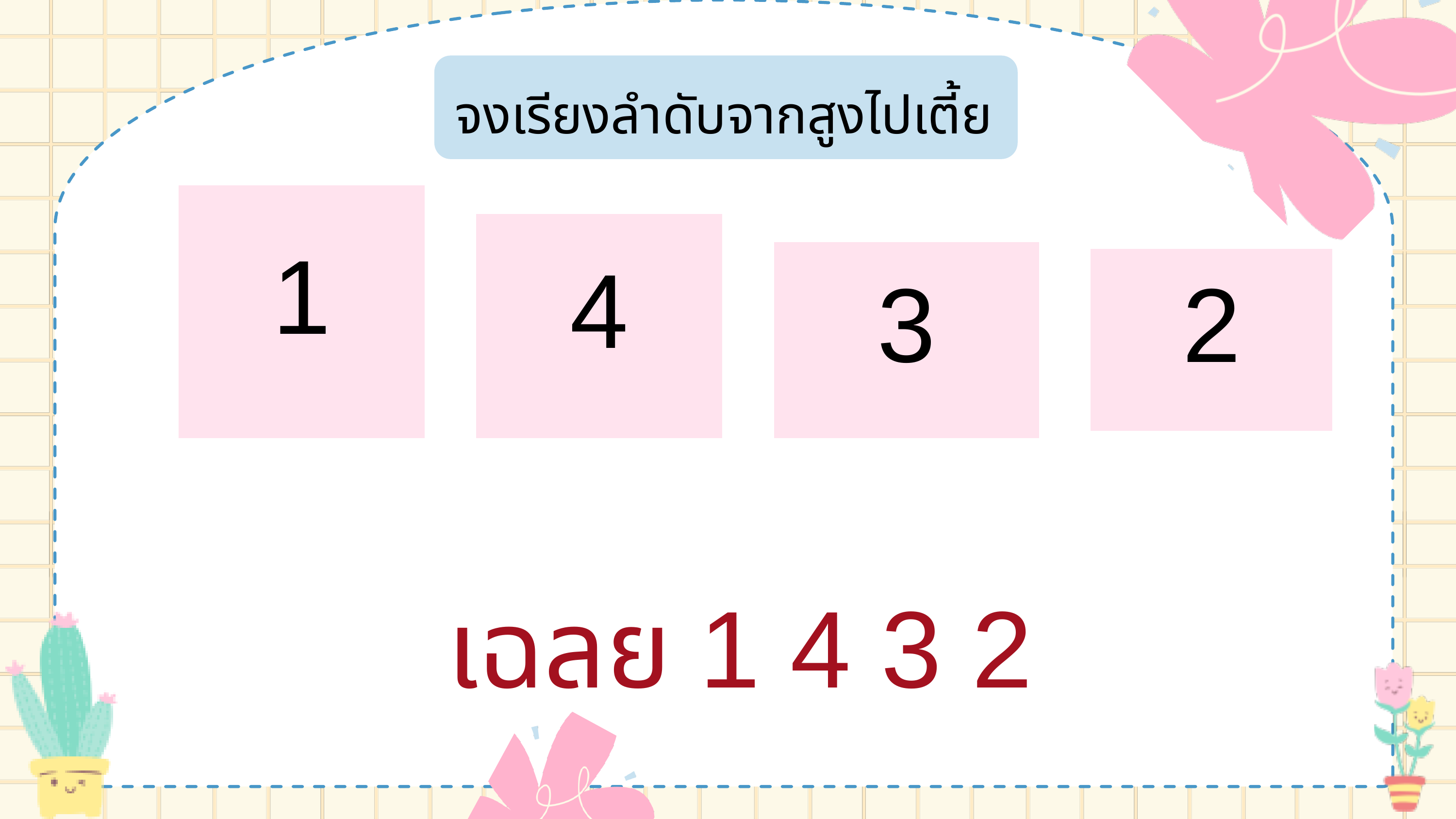

จงเรียงลำดับจากสูงไปเตี้ย

1

4

3

2
เฉลย 1 4 3 2